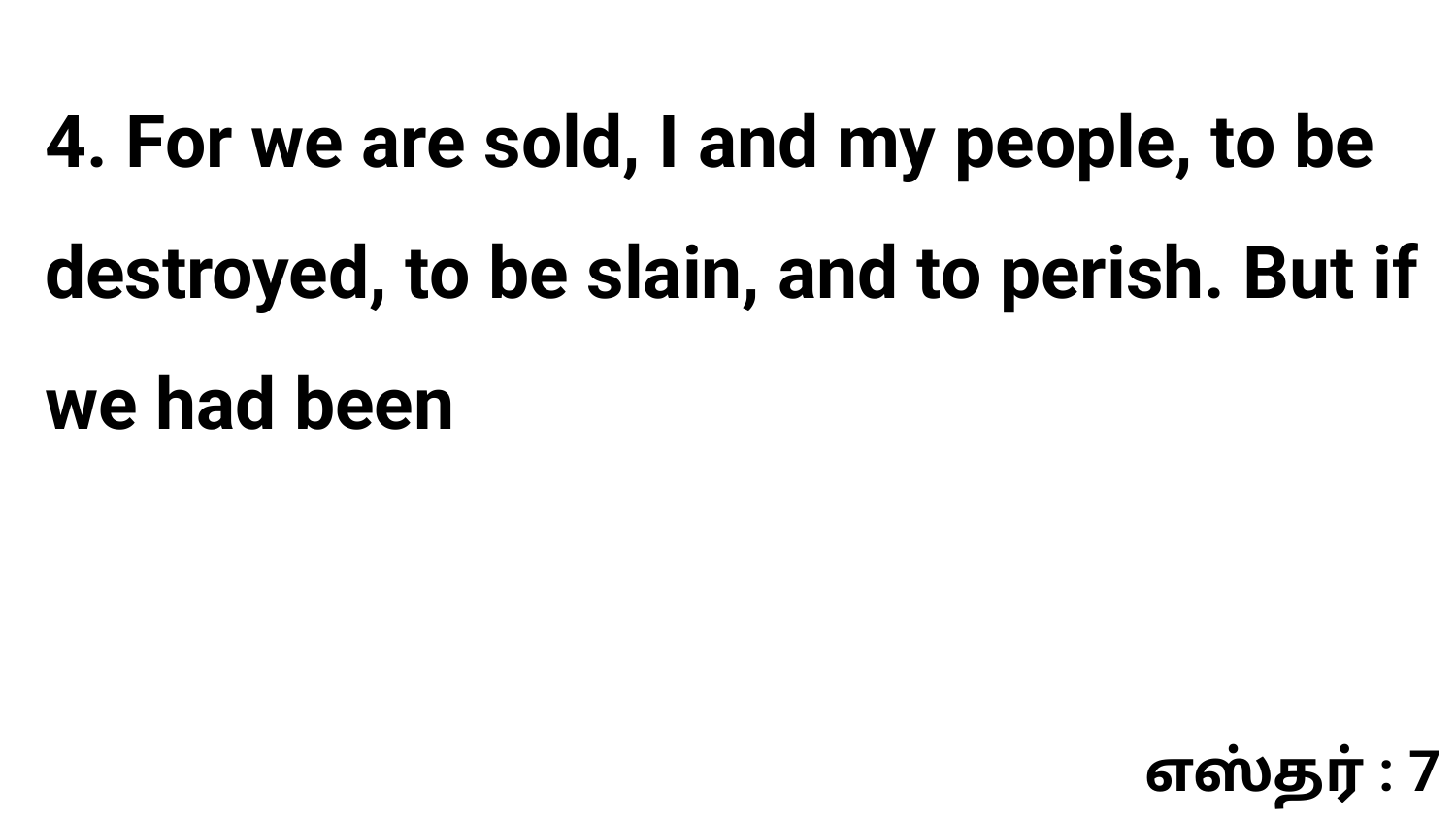

4. For we are sold, I and my people, to be destroyed, to be slain, and to perish. But if we had been
எஸ்தர் : 7